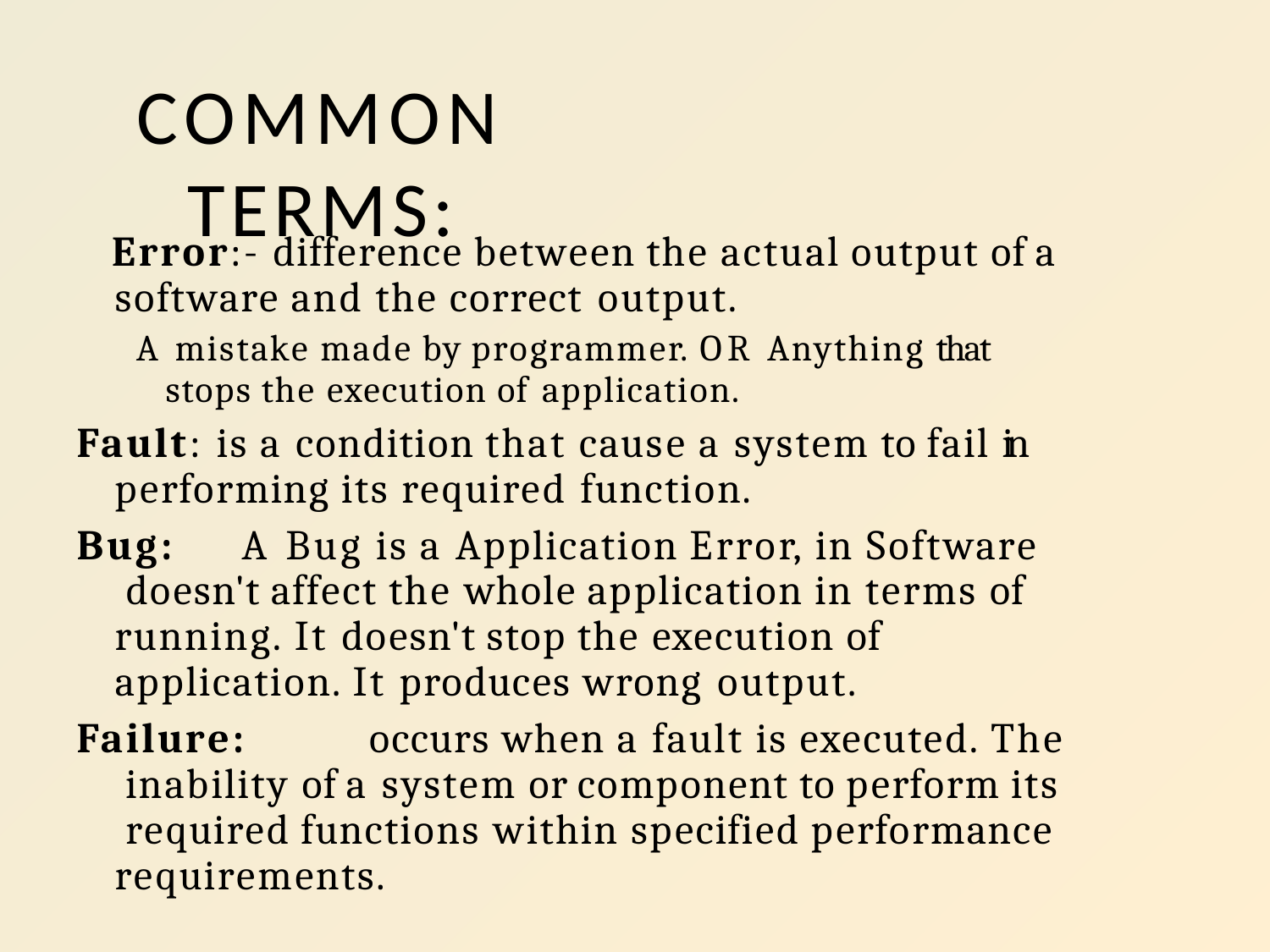

# COMMON TERMS:
 Error:- difference between the actual output of a  software and the correct output.
 A mistake made by programmer. OR Anything that  stops the execution of application.
Fault: is a condition that cause a system to fail in  performing its required function.
Bug:	A Bug is a Application Error, in Software  doesn't affect the whole application in terms of  running. It doesn't stop the execution of  application. It produces wrong output.
Failure:	occurs when a fault is executed. The  inability of a system or component to perform its  required functions within specified performance  requirements.